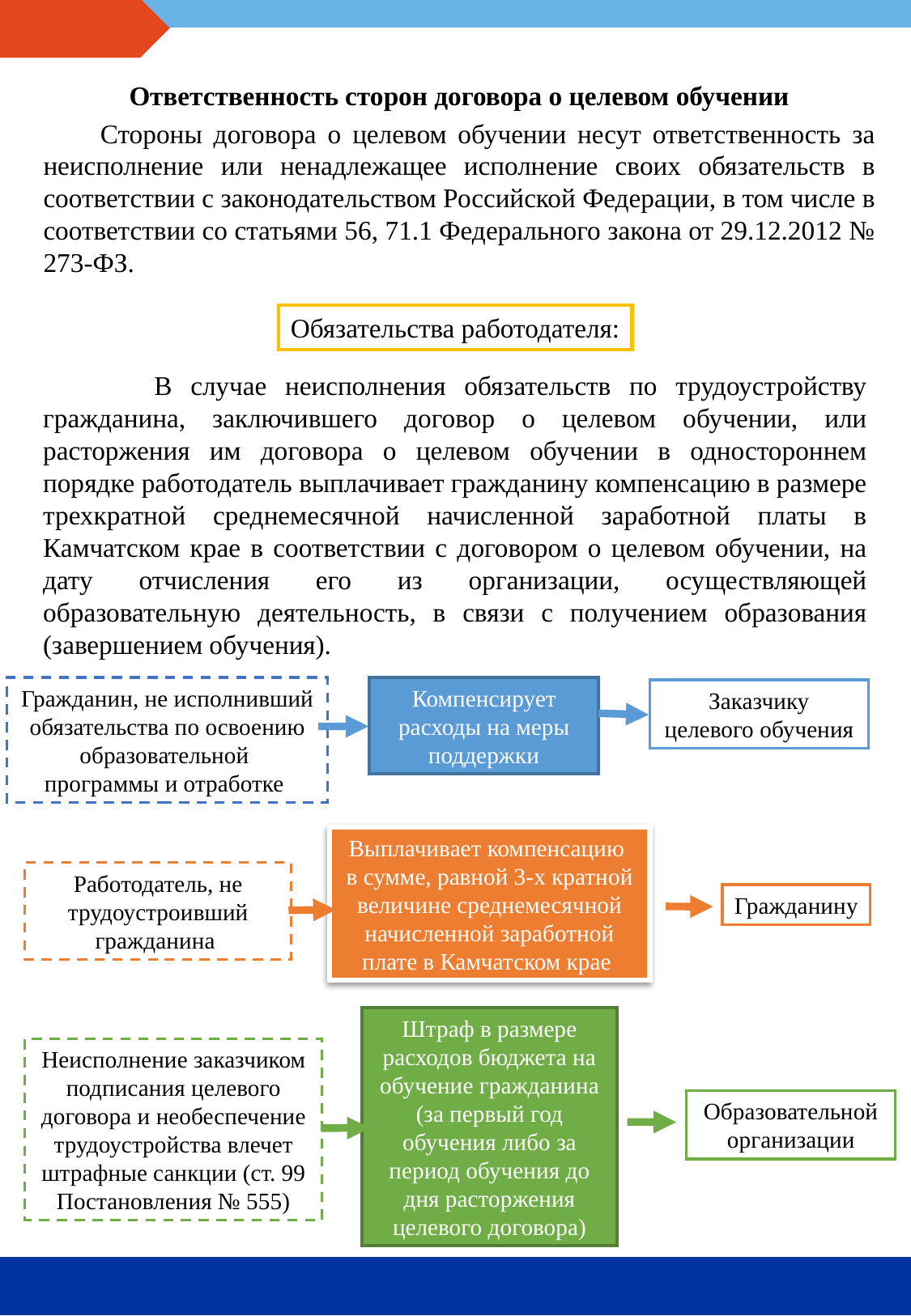

Ответственность сторон договора о целевом обучении
     Стороны договора о целевом обучении несут ответственность за неисполнение или ненадлежащее исполнение своих обязательств в соответствии с законодательством Российской Федерации, в том числе в соответствии со статьями 56, 71.1 Федерального закона от 29.12.2012 № 273-ФЗ.
Обязательства работодателя:
      В случае неисполнения обязательств по трудоустройству гражданина, заключившего договор о целевом обучении, или расторжения им договора о целевом обучении в одностороннем порядке работодатель выплачивает гражданину компенсацию в размере трехкратной среднемесячной начисленной заработной платы в Камчатском крае в соответствии с договором о целевом обучении, на дату отчисления его из организации, осуществляющей образовательную деятельность, в связи с получением образования (завершением обучения).
Компенсирует расходы на меры поддержки
Гражданин, не исполнивший обязательства по освоению образовательной
программы и отработке
Заказчику целевого обучения

Выплачивает компенсацию
в сумме, равной 3-х кратной величине среднемесячной начисленной заработной плате в Камчатском крае
Работодатель, не трудоустроивший гражданина
Гражданину

Штраф в размере расходов бюджета на обучение гражданина (за первый год обучения либо за период обучения до дня расторжения целевого договора)
Неисполнение заказчиком подписания целевого договора и необеспечение трудоустройства влечет штрафные санкции (ст. 99 Постановления № 555)
Образовательной организации